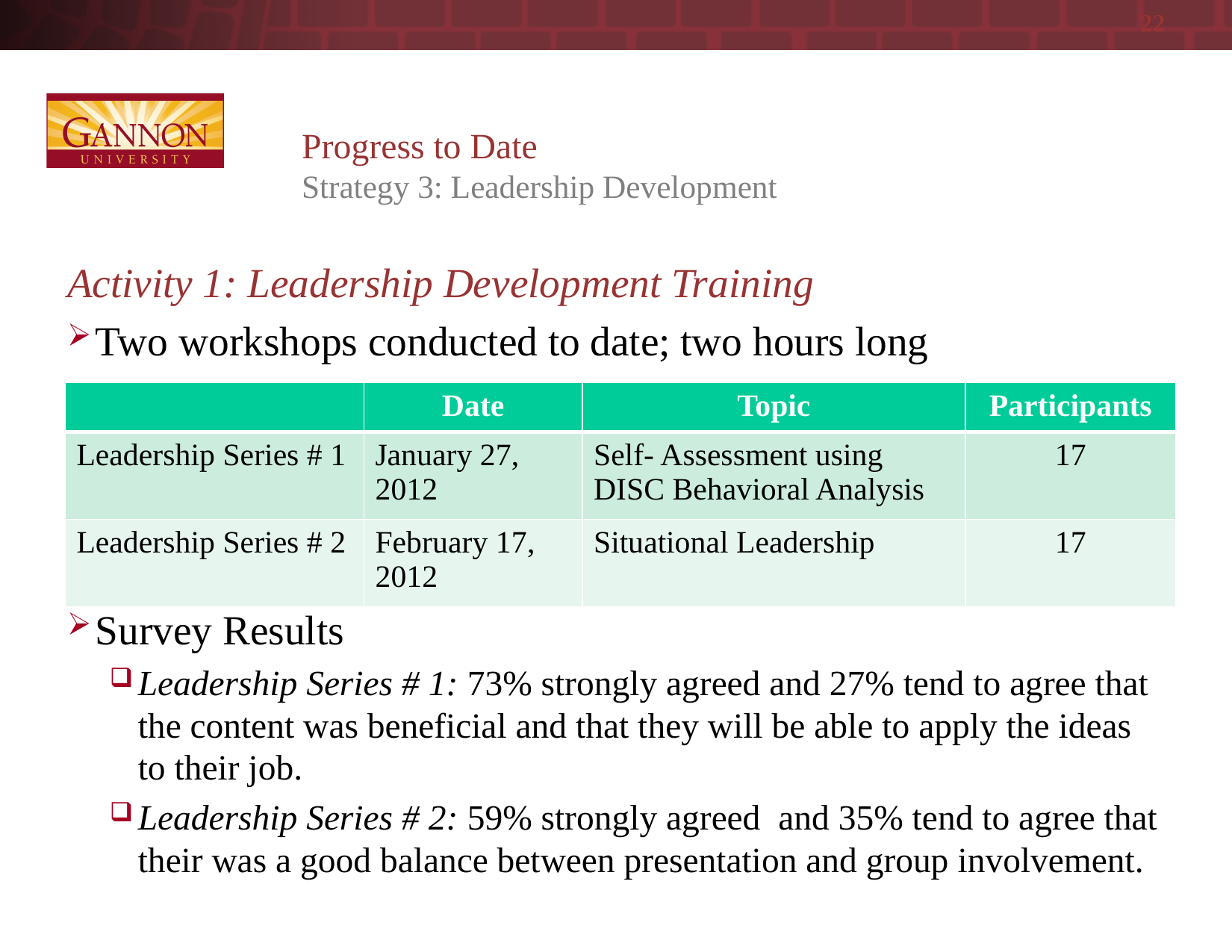

22
# Progress to Date Strategy 3: Leadership Development
Activity 1: Leadership Development Training
Two workshops conducted to date; two hours long

Survey Results
Leadership Series # 1: 73% strongly agreed and 27% tend to agree that the content was beneficial and that they will be able to apply the ideas to their job.
Leadership Series # 2: 59% strongly agreed  and 35% tend to agree that their was a good balance between presentation and group involvement.

|  | Date | Topic | Participants |
| --- | --- | --- | --- |
| Leadership Series # 1 | January 27, 2012 | Self- Assessment using DISC Behavioral Analysis | 17 |
| Leadership Series # 2 | February 17, 2012 | Situational Leadership | 17 |